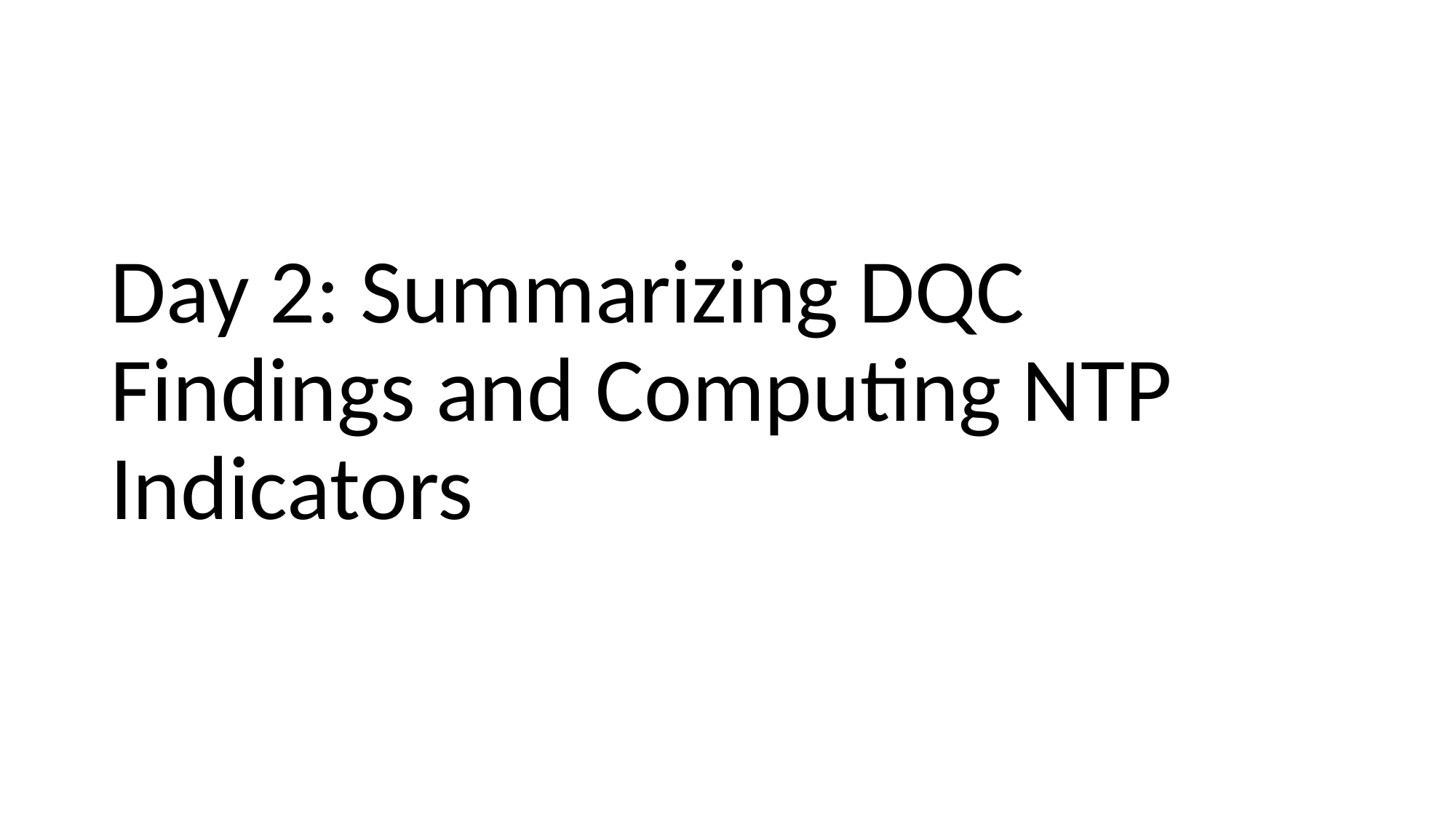

# Day 2: Summarizing DQC Findings and Computing NTP Indicators